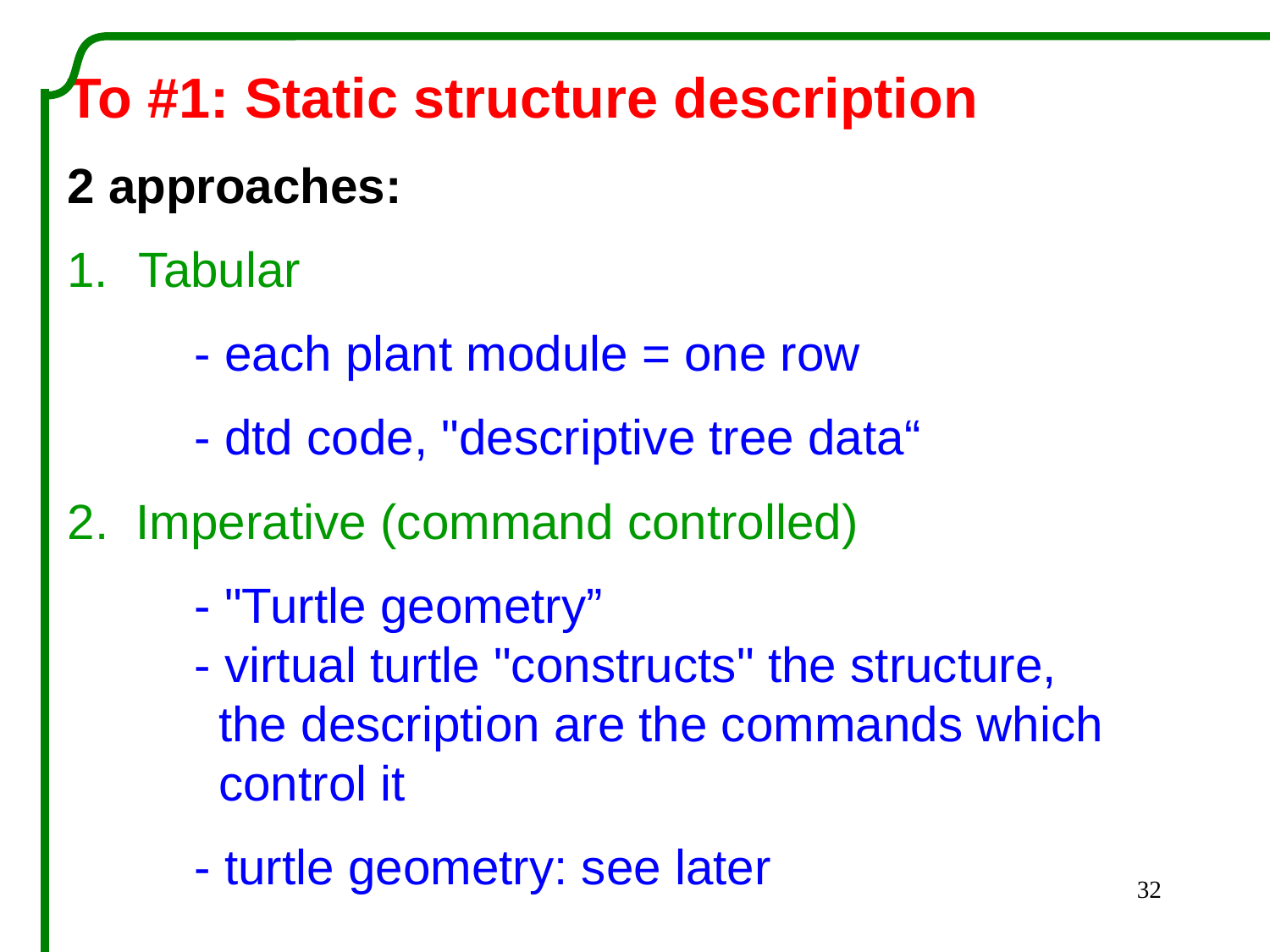

To #1: Static structure description
2 approaches:
Tabular
	- each plant module = one row
	- dtd code, "descriptive tree data“
2.  Imperative (command controlled)
	- "Turtle geometry”
	- virtual turtle "constructs" the structure,
           the description are the commands which
           control it
	- turtle geometry: see later

32